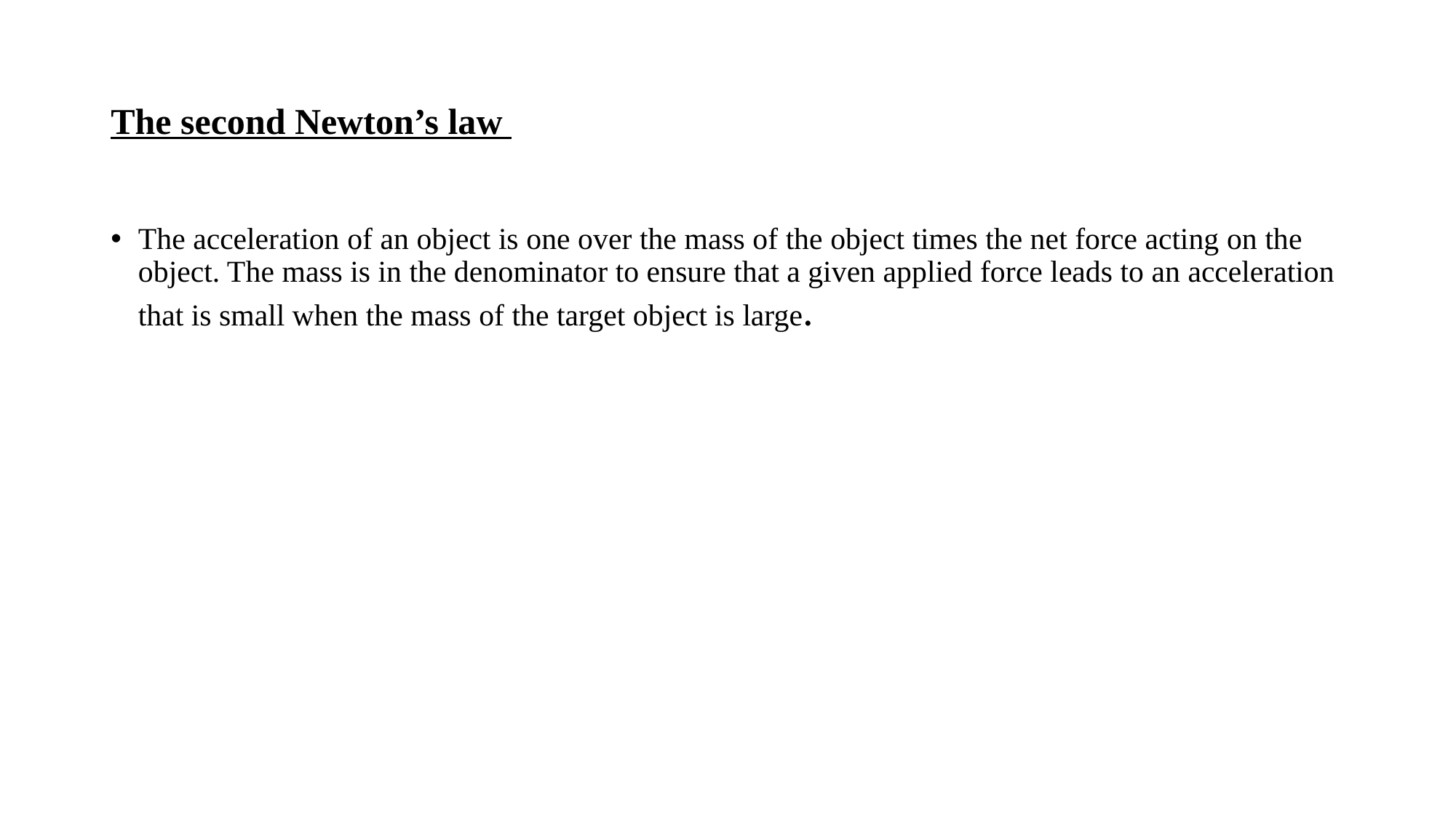

# The second Newton’s law
The acceleration of an object is one over the mass of the object times the net force acting on the object. The mass is in the denominator to ensure that a given applied force leads to an acceleration that is small when the mass of the target object is large.